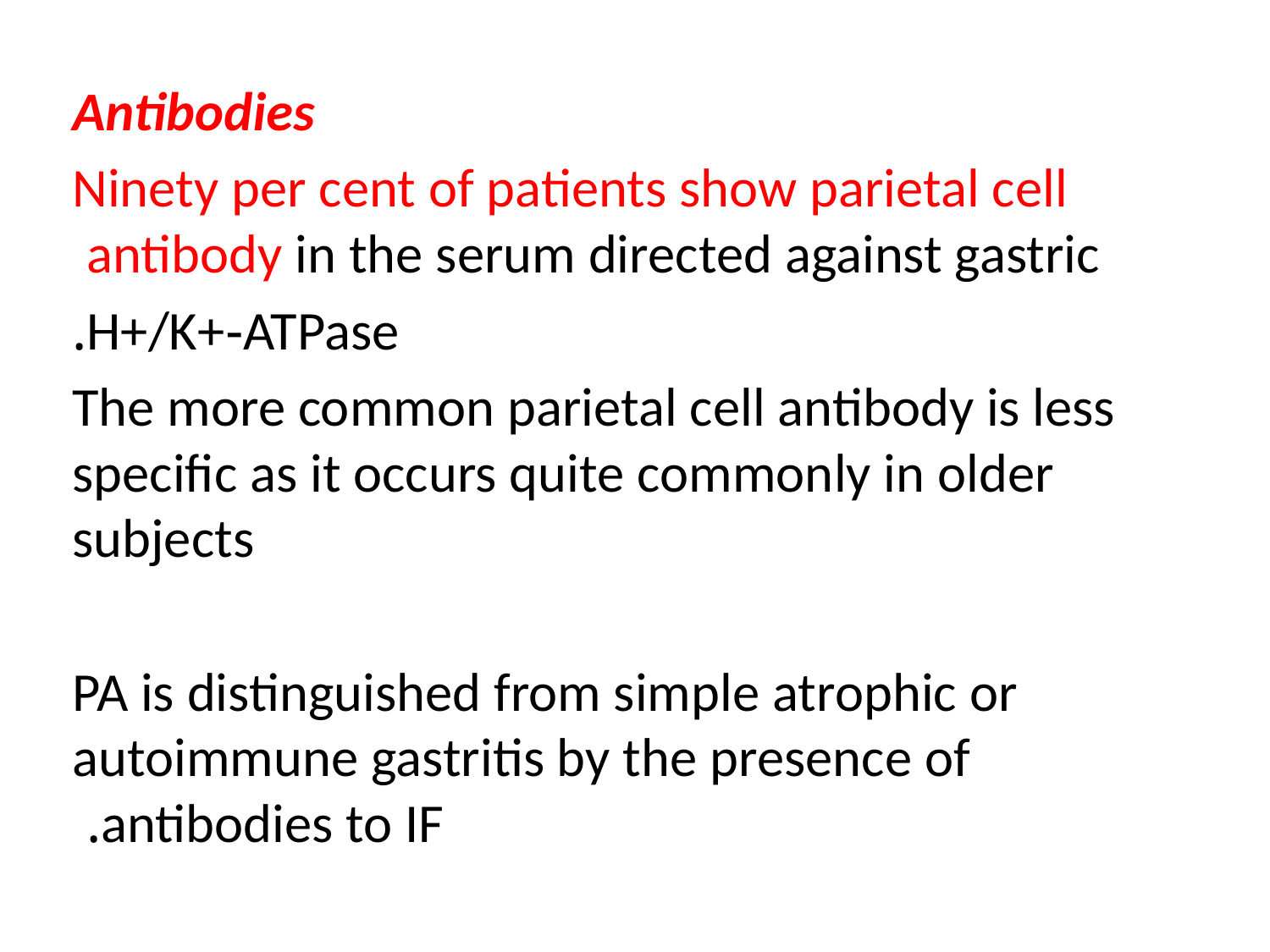

Antibodies
Ninety per cent of patients show parietal cell antibody in the serum directed against gastric
H+/K+‐ATPase.
The more common parietal cell antibody is less specific as it occurs quite commonly in older subjects

 PA is distinguished from simple atrophic or autoimmune gastritis by the presence of antibodies to IF.